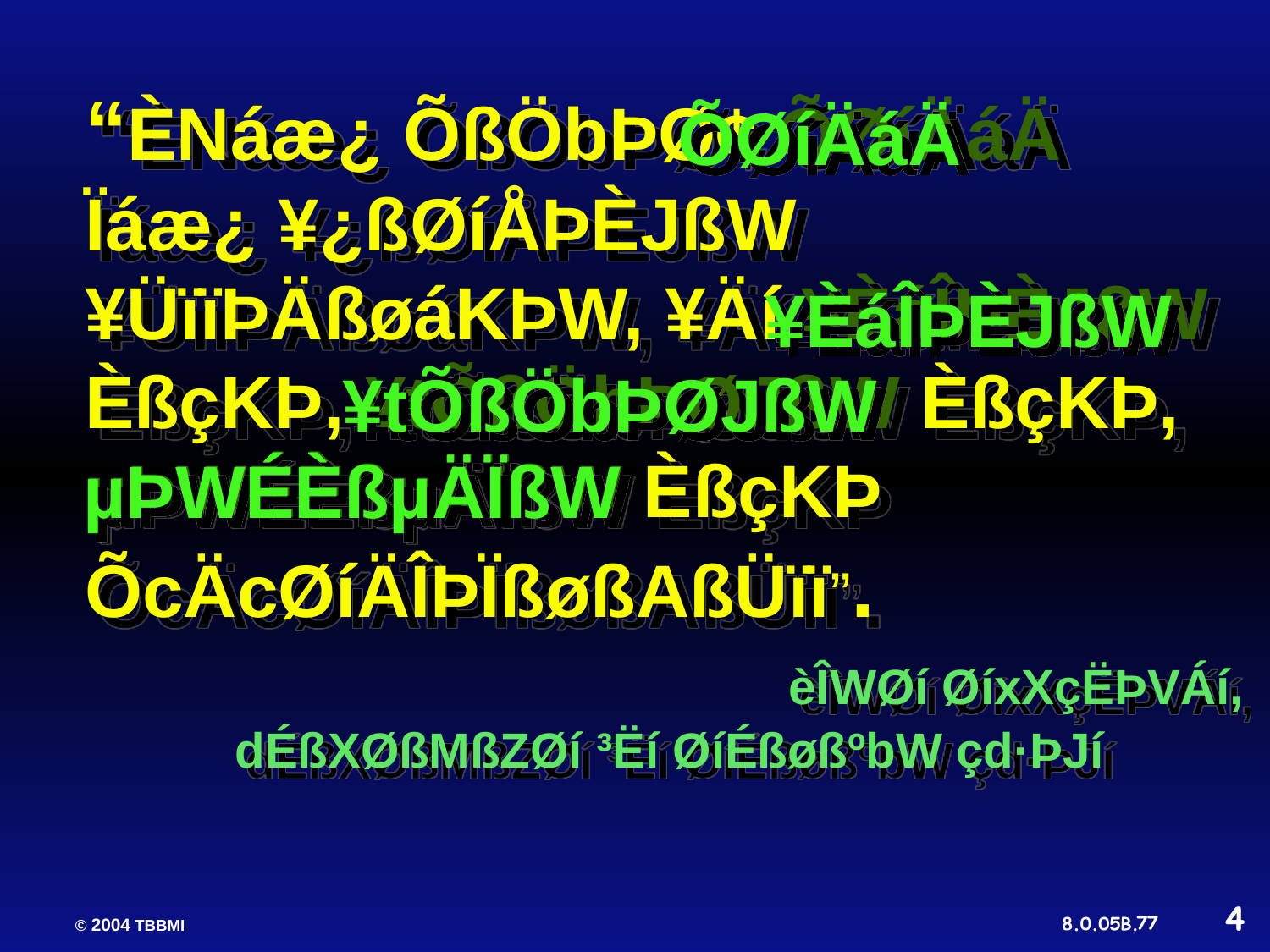

“ÈNáæ¿ ÕßÖbÞØ¢ ÕØíÄáÄ      Ïáæ¿ ¥¿ßØíÅÞÈJßW ¥ÜïïÞÄßøáKÞW, ¥Äí ¥ÈáÎÞÈJßW ÈßçKÞ, ¥tÕßÖbÞØJßW ÈßçKÞ, µÞWÉÈßµÄÏßW ÈßçKÞ ÕcÄcØíÄÎÞÏßøßAßÜïï”.
                            èÎWØí ØíxXçËÞVÁí,
dÉßXØßMßZØí ³Ëí ØíÉßøßºbW çd·ÞJí
ÕØíÄáÄ
¥ÈáÎÞÈJßW
¥tÕßÖbÞØJßW
µÞWÉÈßµÄÏßW

4

77